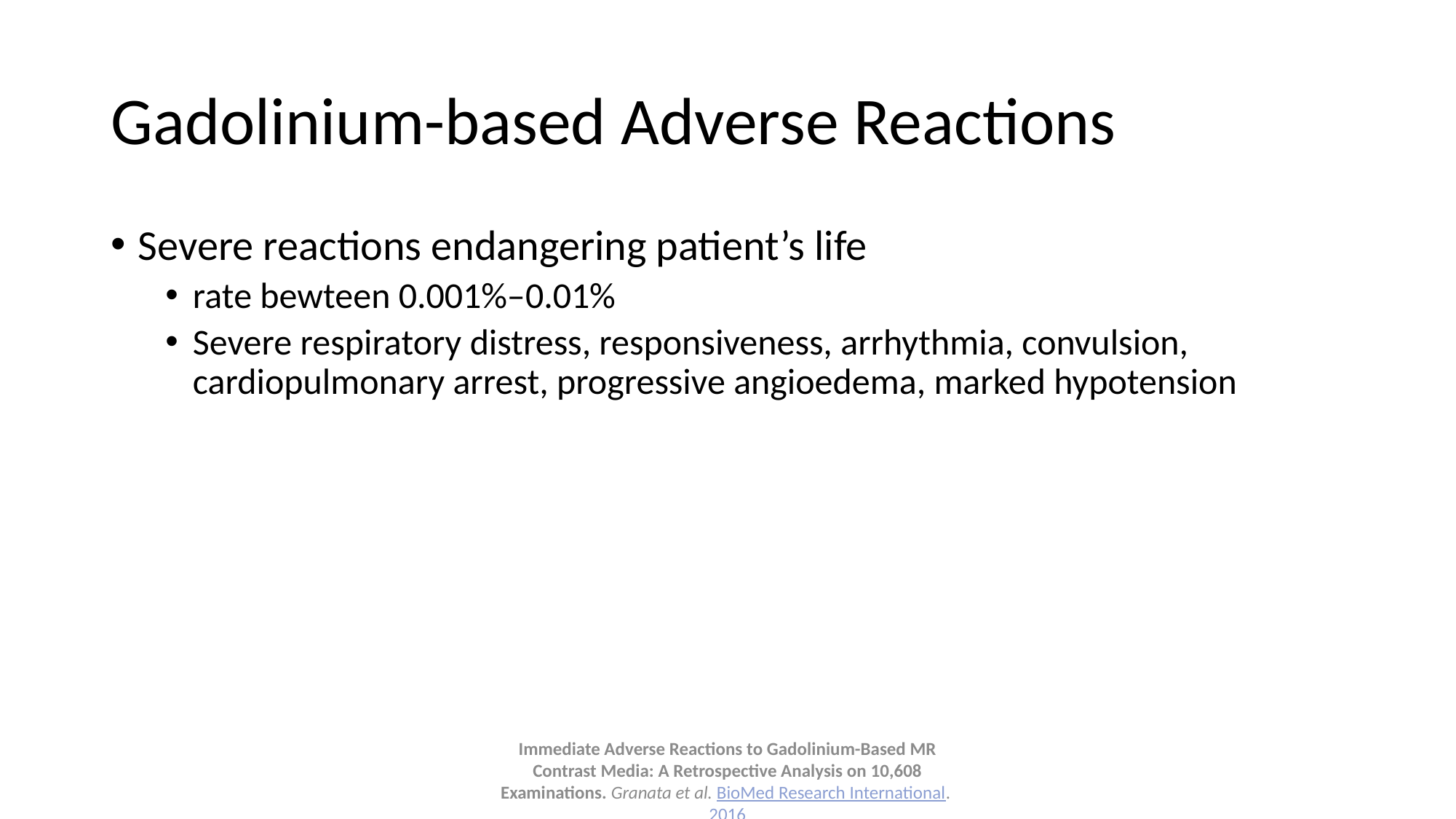

# Gadolinium-based Adverse Reactions
Severe reactions endangering patient’s life
rate bewteen 0.001%–0.01%
Severe respiratory distress, responsiveness, arrhythmia, convulsion, cardiopulmonary arrest, progressive angioedema, marked hypotension

Immediate Adverse Reactions to Gadolinium-Based MR Contrast Media: A Retrospective Analysis on 10,608 Examinations. Granata et al. BioMed Research International. 2016